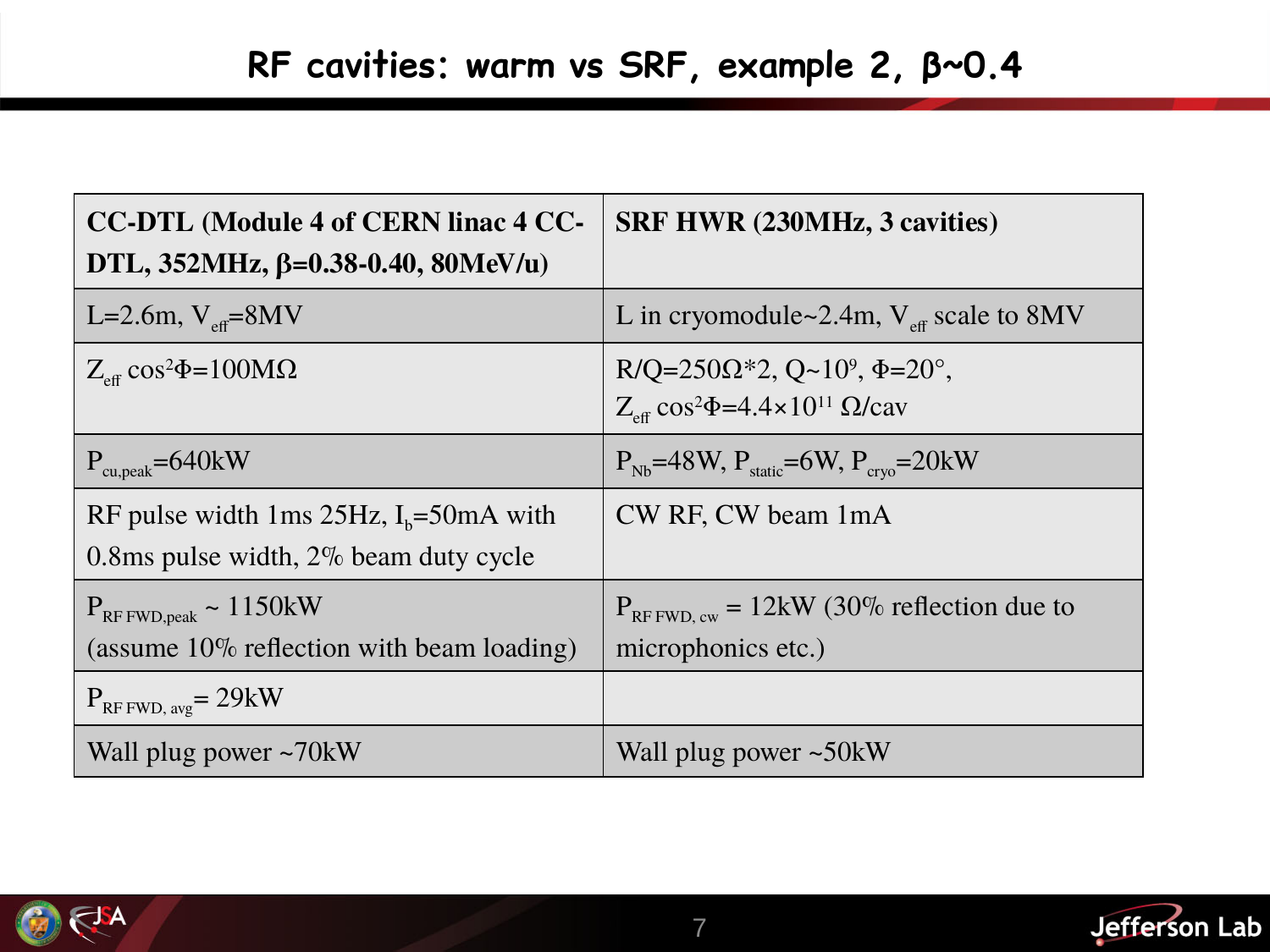

# RF cavities: warm vs SRF, example 2, β~0.4
| CC-DTL (Module 4 of CERN linac 4 CC-DTL, 352MHz, β=0.38-0.40, 80MeV/u) | SRF HWR (230MHz, 3 cavities) |
| --- | --- |
| L=2.6m, Veff=8MV | L in cryomodule~2.4m, Veff scale to 8MV |
| Zeff cos2Φ=100MΩ | R/Q=250Ω\*2, Q~109, Φ=20°, Zeff cos2Φ=4.4×1011 Ω/cav |
| Pcu,peak=640kW | PNb=48W, Pstatic=6W, Pcryo=20kW |
| RF pulse width 1ms 25Hz, Ib=50mA with 0.8ms pulse width, 2% beam duty cycle | CW RF, CW beam 1mA |
| PRF FWD,peak ~ 1150kW (assume 10% reflection with beam loading) | PRF FWD, cw = 12kW (30% reflection due to microphonics etc.) |
| PRF FWD, avg= 29kW |  |
| Wall plug power ~70kW | Wall plug power ~50kW |
7